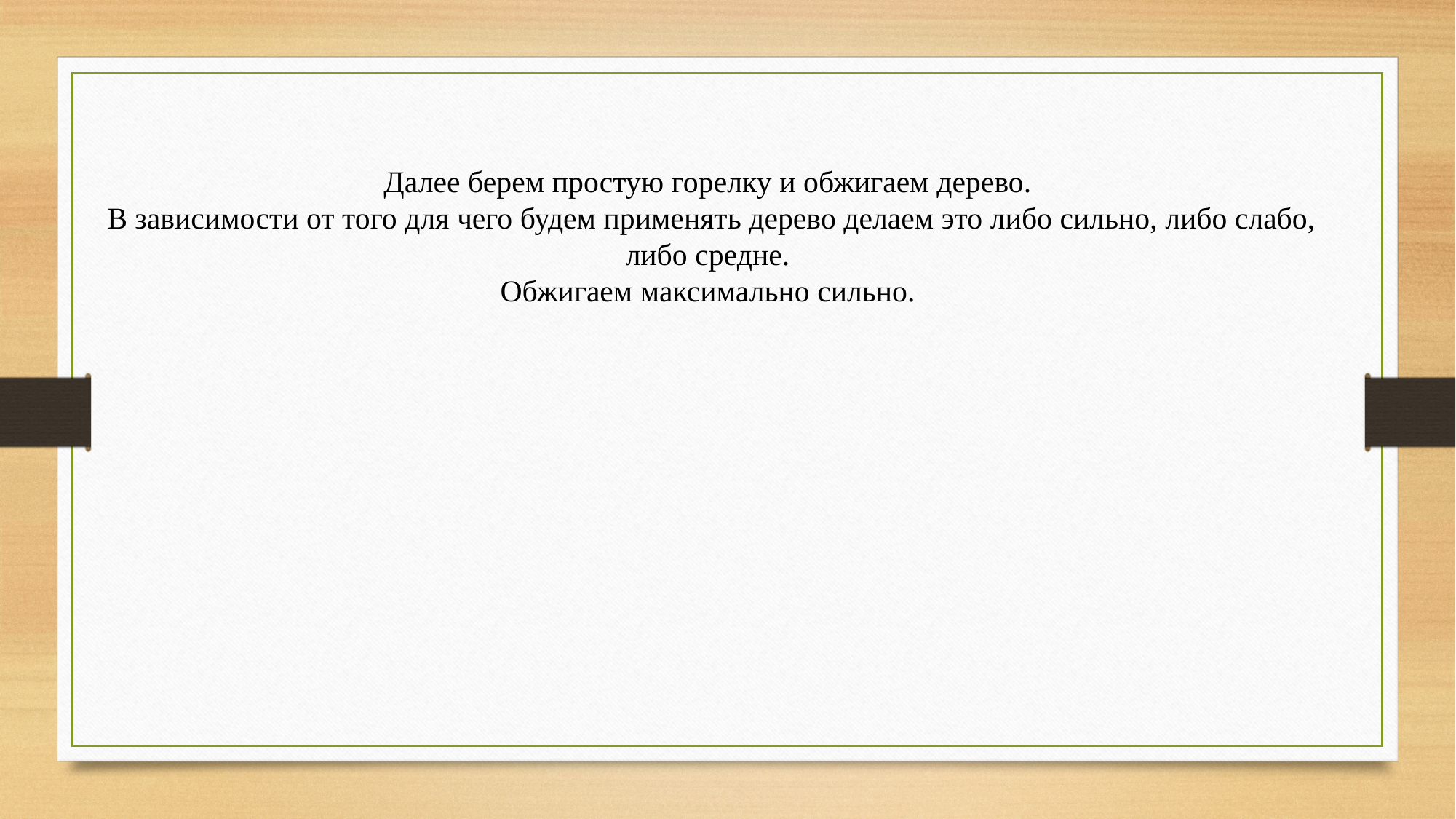

Далее берем простую горелку и обжигаем дерево.
В зависимости от того для чего будем применять дерево делаем это либо сильно, либо слабо, либо средне.
Обжигаем максимально сильно.